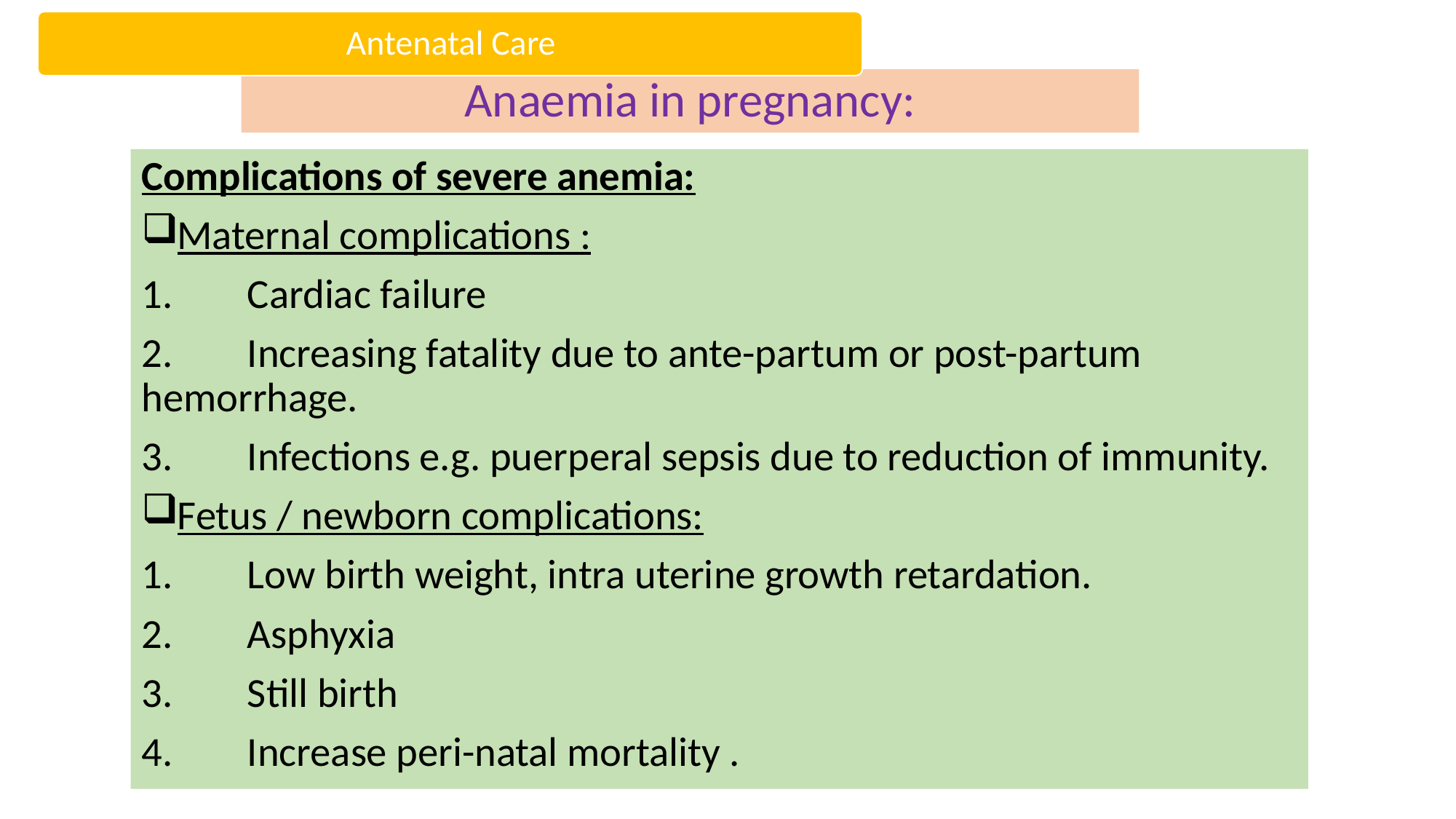

Antenatal Care
# Anaemia in pregnancy:
Complications of severe anemia:
Maternal complications :
1.	Cardiac failure
2.	Increasing fatality due to ante-partum or post-partum hemorrhage.
3.	Infections e.g. puerperal sepsis due to reduction of immunity.
Fetus / newborn complications:
1.	Low birth weight, intra uterine growth retardation.
2.	Asphyxia
3.	Still birth
4.	Increase peri-natal mortality .